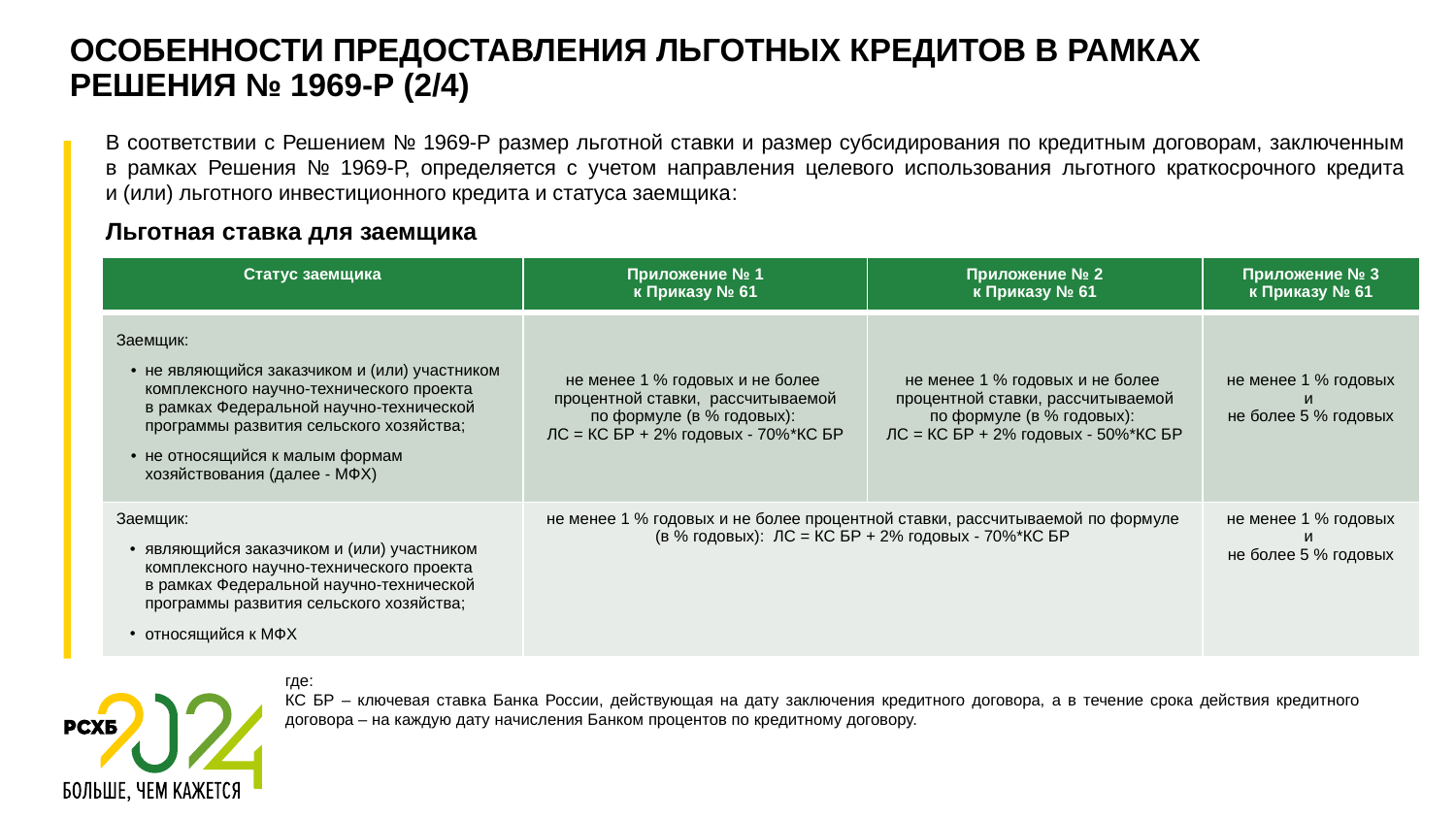

# ОСОБЕННОСТИ ПРЕДОСТАВЛЕНИЯ ЛЬГОТНЫХ КРЕДИТОВ В РАМКАХ РЕШЕНИЯ № 1969-Р (2/4)
В соответствии с Решением № 1969-Р размер льготной ставки и размер субсидирования по кредитным договорам, заключенным
в рамках Решения № 1969-Р, определяется с учетом направления целевого использования льготного краткосрочного кредита
и (или) льготного инвестиционного кредита и статуса заемщика:
Льготная ставка для заемщика
| Статус заемщика | Приложение № 1 к Приказу № 61 | Приложение № 2 к Приказу № 61 | Приложение № 3 к Приказу № 61 |
| --- | --- | --- | --- |
| Заемщик: не являющийся заказчиком и (или) участником комплексного научно-технического проекта в рамках Федеральной научно-технической программы развития сельского хозяйства; не относящийся к малым формам хозяйствования (далее - МФХ) | не менее 1 % годовых и не более процентной ставки, рассчитываемой по формуле (в % годовых): ЛС = КС БР + 2% годовых - 70%\*КС БР | не менее 1 % годовых и не более процентной ставки, рассчитываемой по формуле (в % годовых): ЛС = КС БР + 2% годовых - 50%\*КС БР | не менее 1 % годовых и не более 5 % годовых |
| Заемщик: являющийся заказчиком и (или) участником комплексного научно-технического проекта в рамках Федеральной научно-технической программы развития сельского хозяйства; относящийся к МФХ | не менее 1 % годовых и не более процентной ставки, рассчитываемой по формуле (в % годовых): ЛС = КС БР + 2% годовых - 70%\*КС БР |  | не менее 1 % годовых и не более 5 % годовых |
где:
КС БР – ключевая ставка Банка России, действующая на дату заключения кредитного договора, а в течение срока действия кредитного договора – на каждую дату начисления Банком процентов по кредитному договору.
5